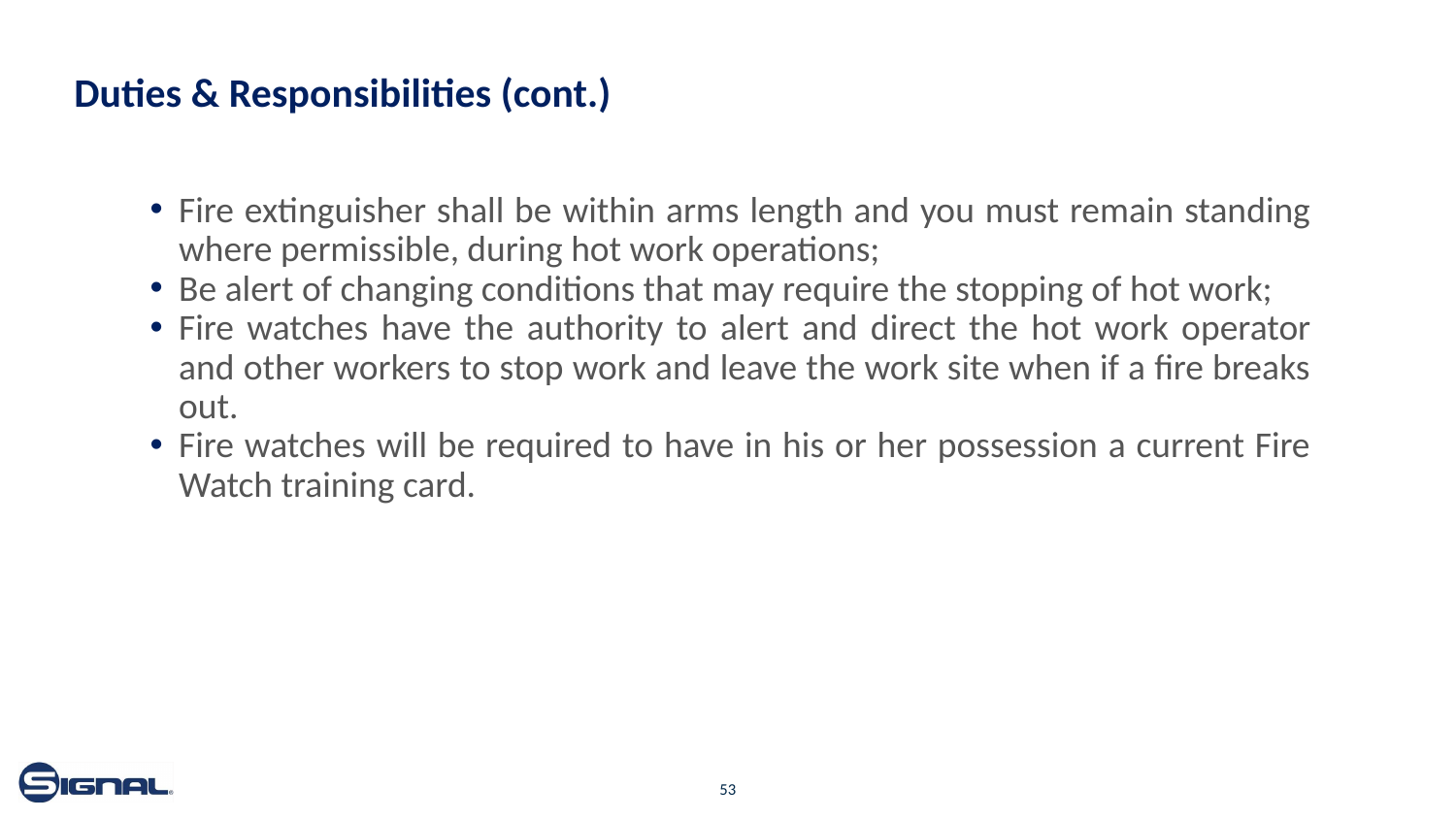

# Duties & Responsibilities (cont.)
Fire extinguisher shall be within arms length and you must remain standing where permissible, during hot work operations;
Be alert of changing conditions that may require the stopping of hot work;
Fire watches have the authority to alert and direct the hot work operator and other workers to stop work and leave the work site when if a fire breaks out.
Fire watches will be required to have in his or her possession a current Fire Watch training card.